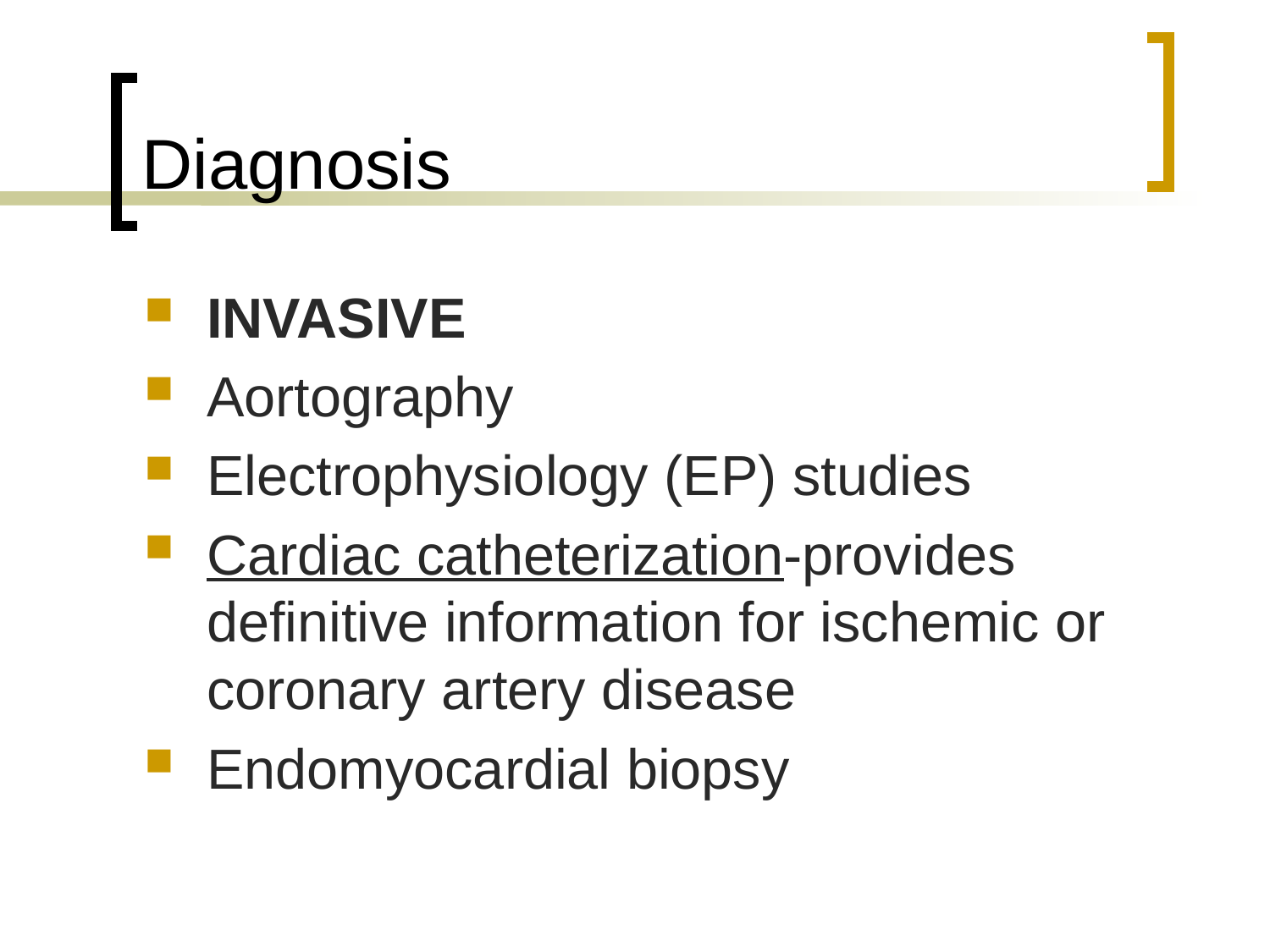

# Diagnosis
INVASIVE
Aortography
Electrophysiology (EP) studies
Cardiac catheterization-provides definitive information for ischemic or coronary artery disease
Endomyocardial biopsy